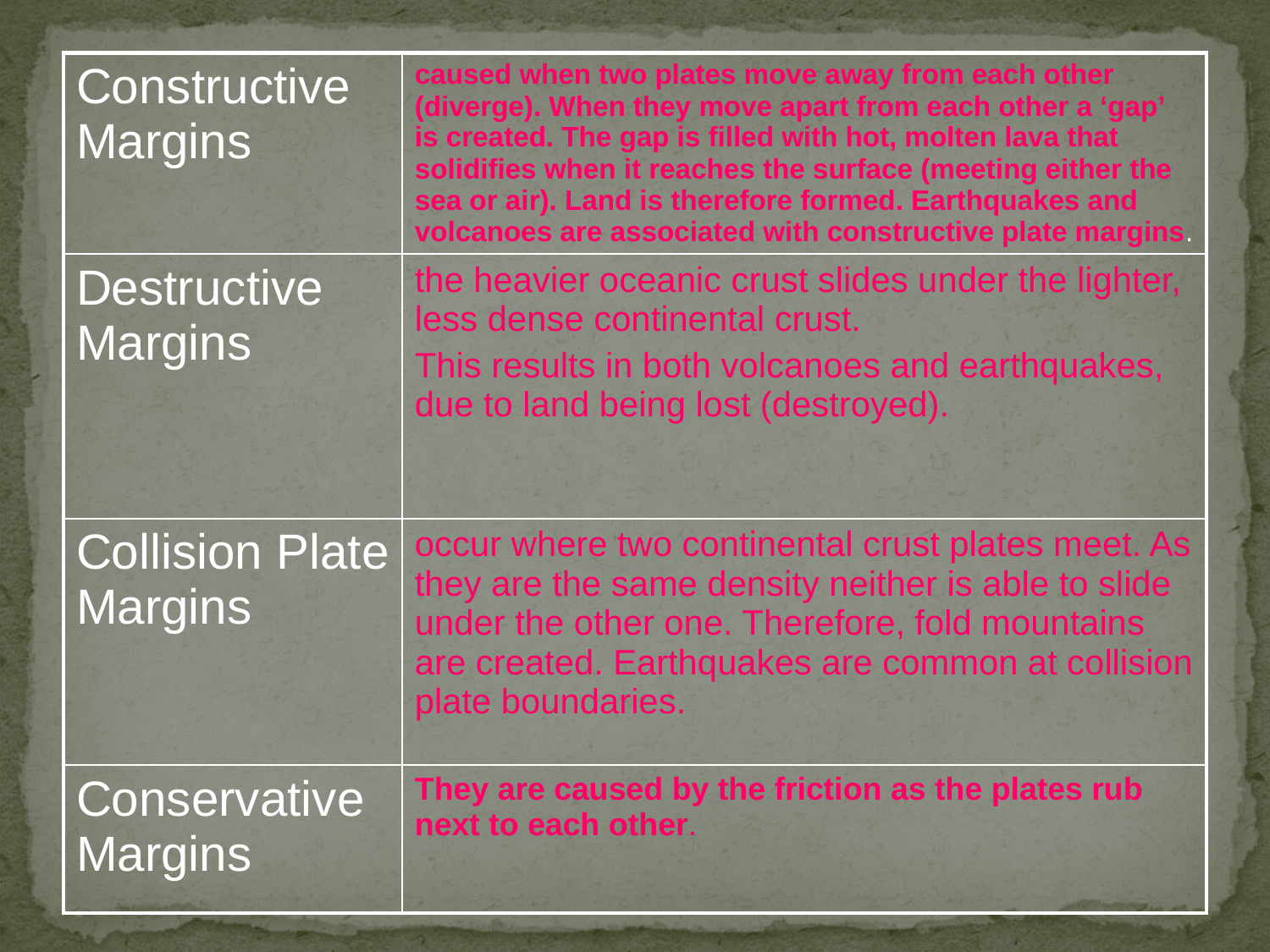

| Constructive Margins | caused when two plates move away from each other (diverge). When they move apart from each other a ‘gap’ is created. The gap is filled with hot, molten lava that solidifies when it reaches the surface (meeting either the sea or air). Land is therefore formed. Earthquakes and volcanoes are associated with constructive plate margins. |
| --- | --- |
| Destructive Margins | the heavier oceanic crust slides under the lighter, less dense continental crust. This results in both volcanoes and earthquakes, due to land being lost (destroyed). |
| Collision Plate Margins | occur where two continental crust plates meet. As they are the same density neither is able to slide under the other one. Therefore, fold mountains are created. Earthquakes are common at collision plate boundaries. |
| ConservativeMargins | They are caused by the friction as the plates rub next to each other. |